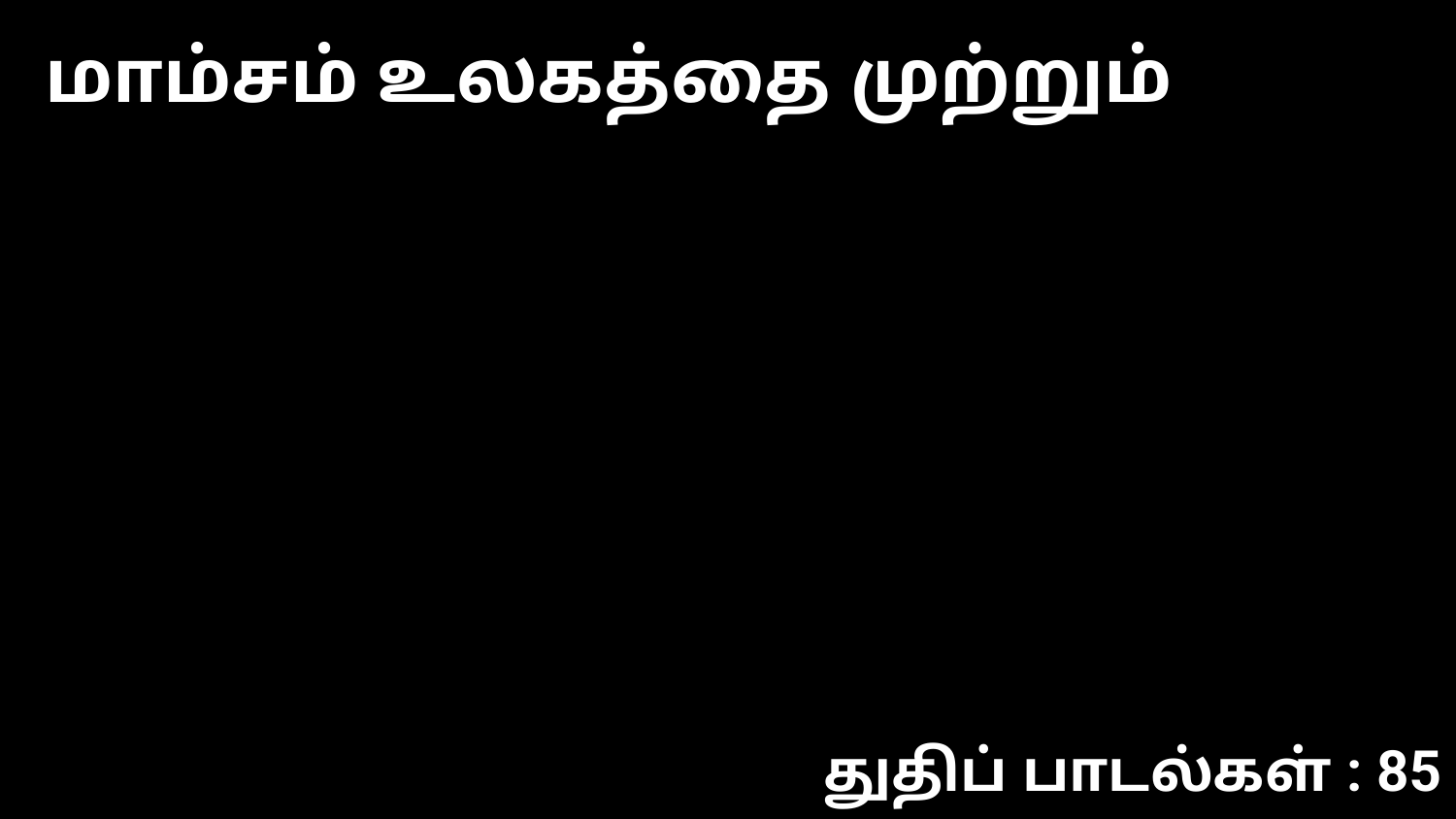

மாம்சம் உலகத்தை முற்றும்
துதிப் பாடல்கள் : 85